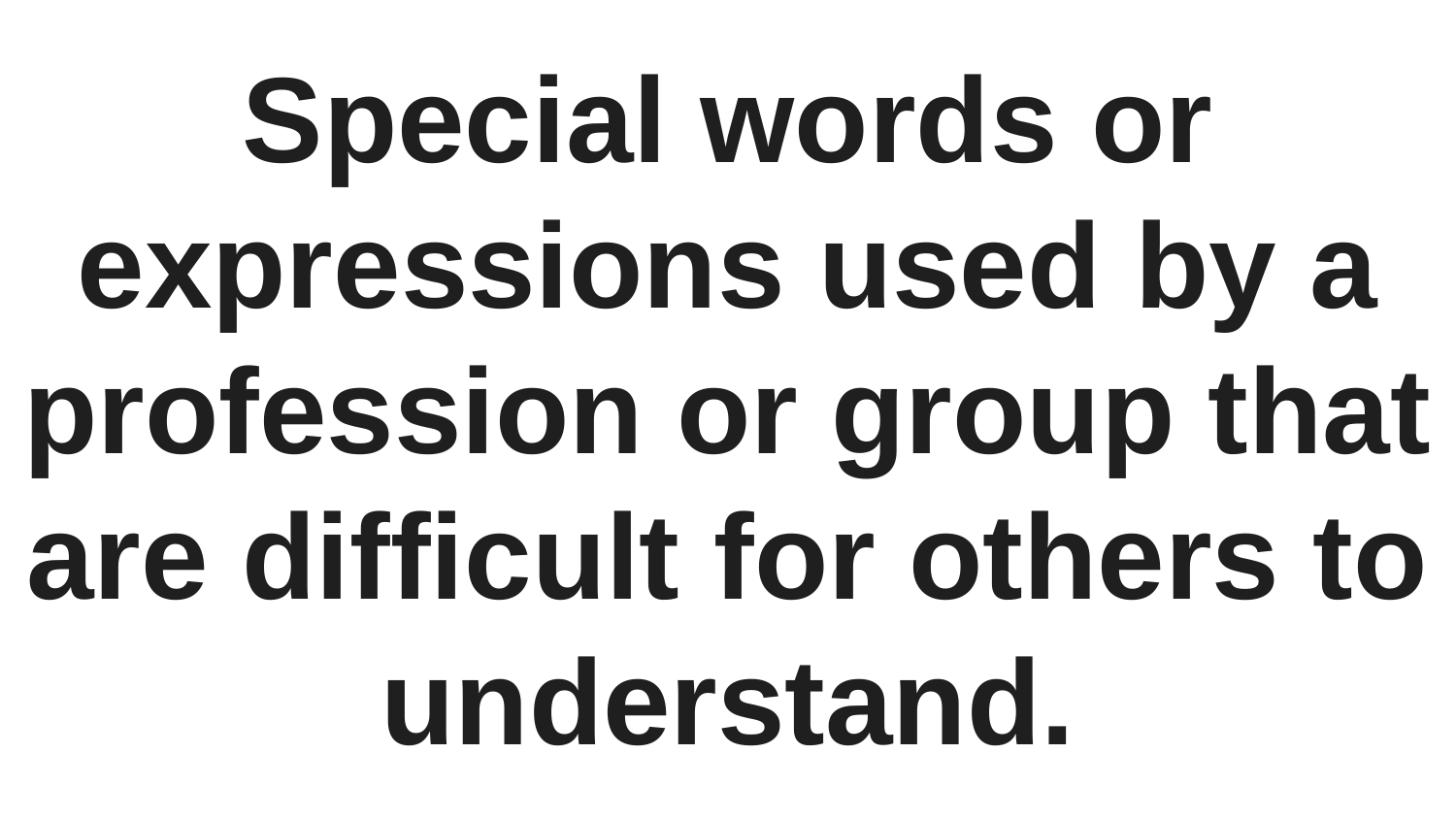

Special words or expressions used by a profession or group that are difficult for others to understand.